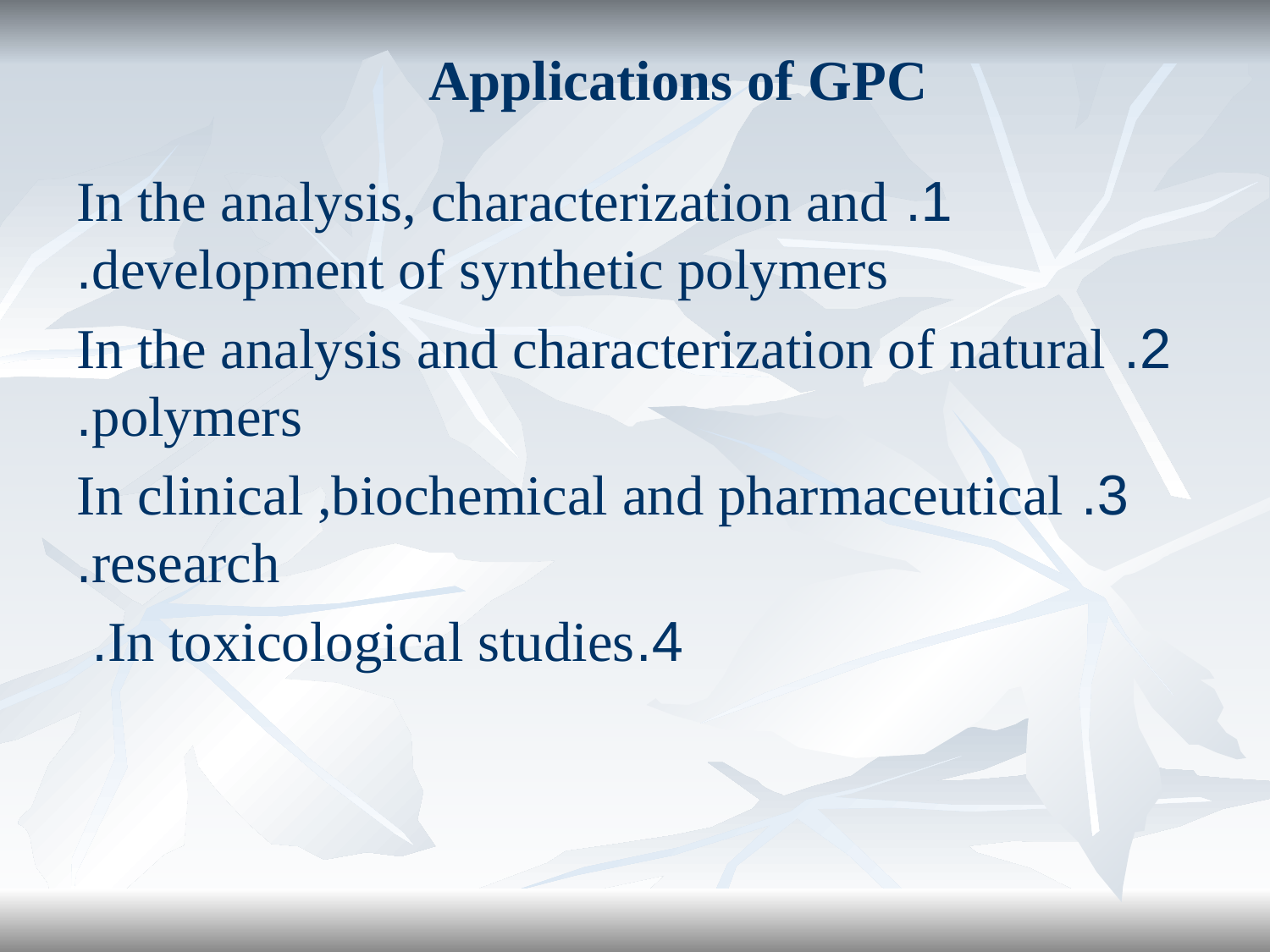

# Applications of GPC
1. In the analysis, characterization and development of synthetic polymers.
2. In the analysis and characterization of natural polymers.
3. In clinical ,biochemical and pharmaceutical research.
4.In toxicological studies.